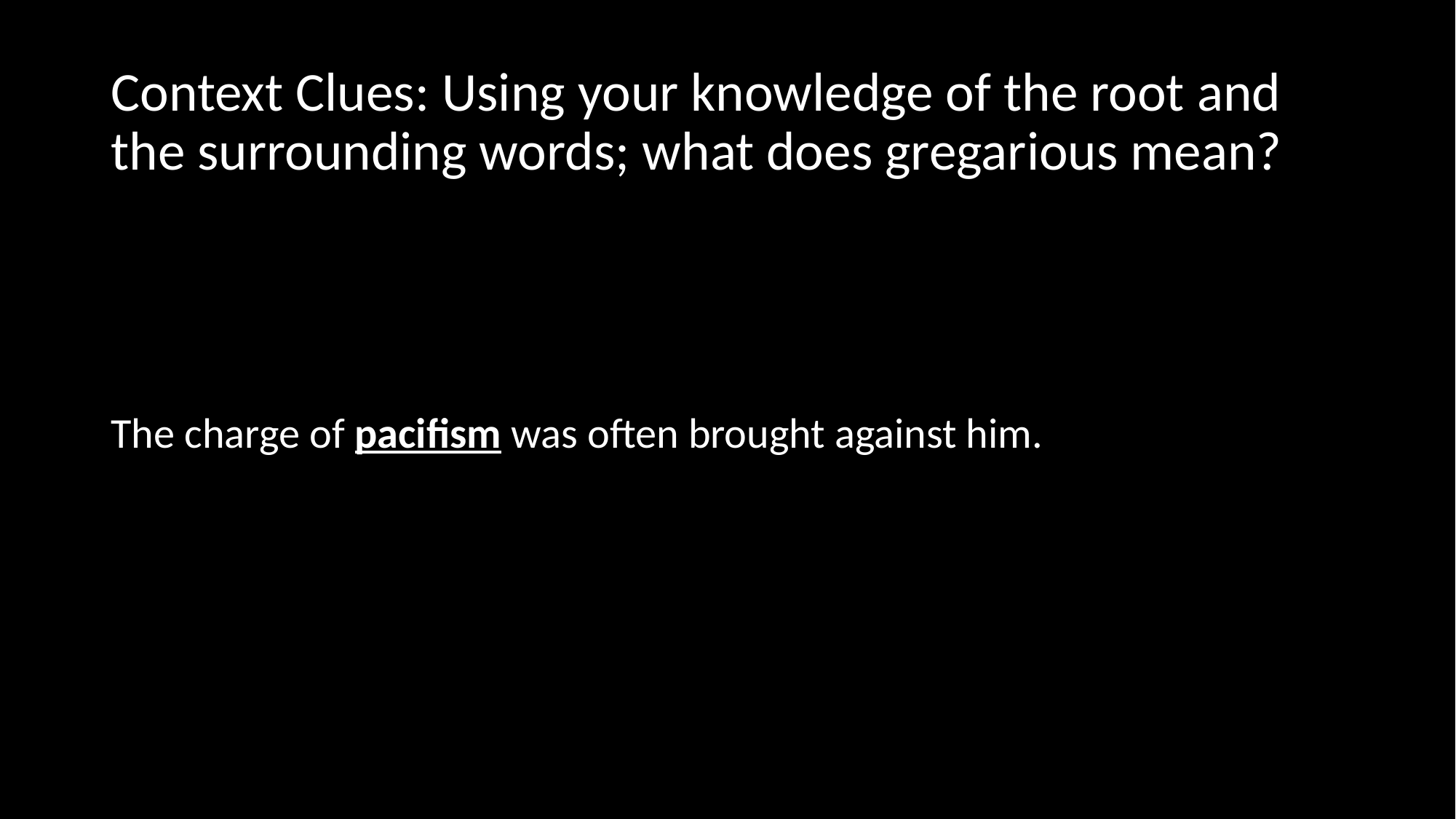

# Context Clues: Using your knowledge of the root and the surrounding words; what does gregarious mean?

The charge of pacifism was often brought against him.